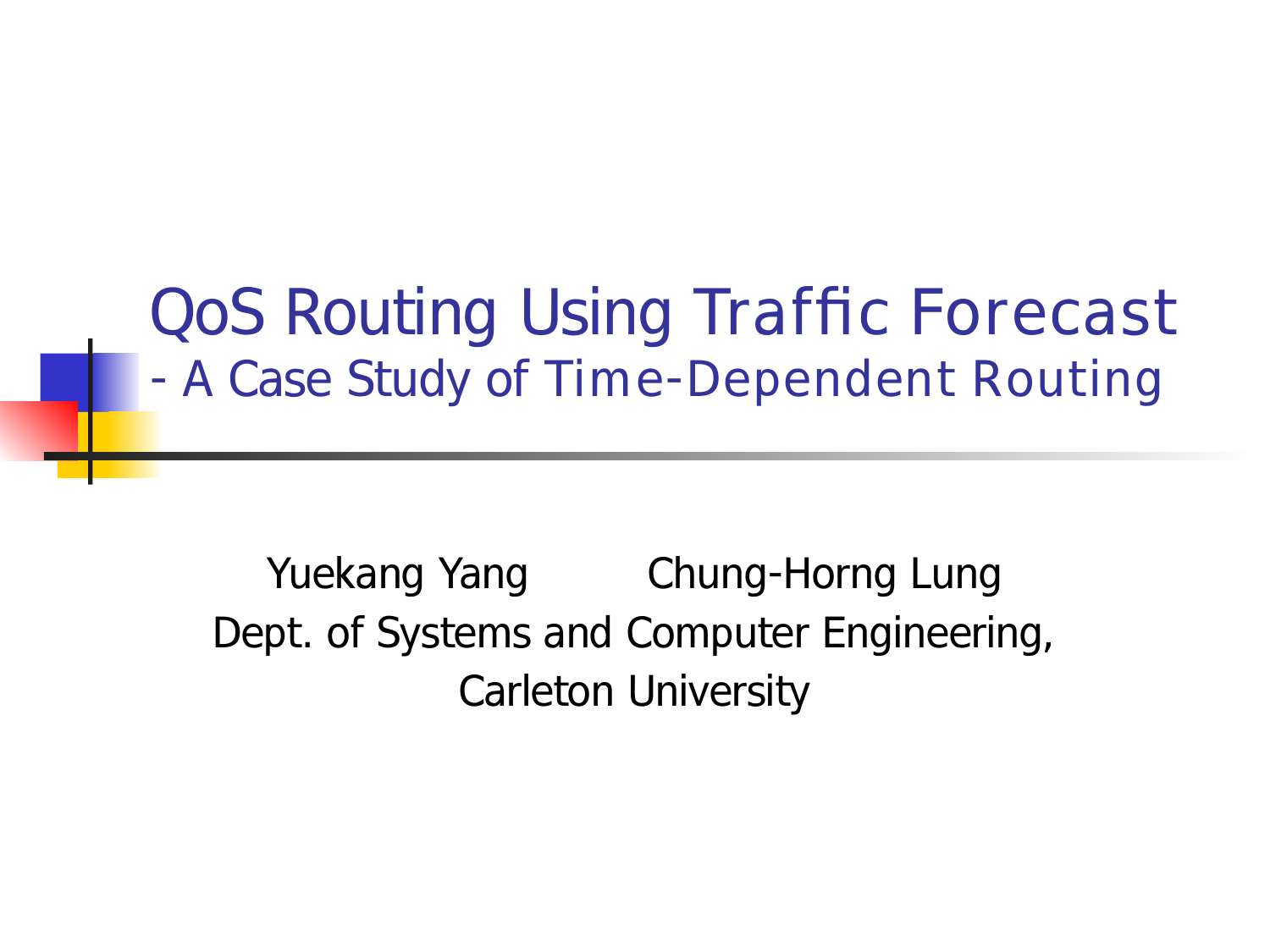

# QoS Routing Using Traffic Forecast - A Case Study of Time-Dependent Routing
Yuekang Yang 	Chung-Horng Lung
Dept. of Systems and Computer Engineering,
Carleton University